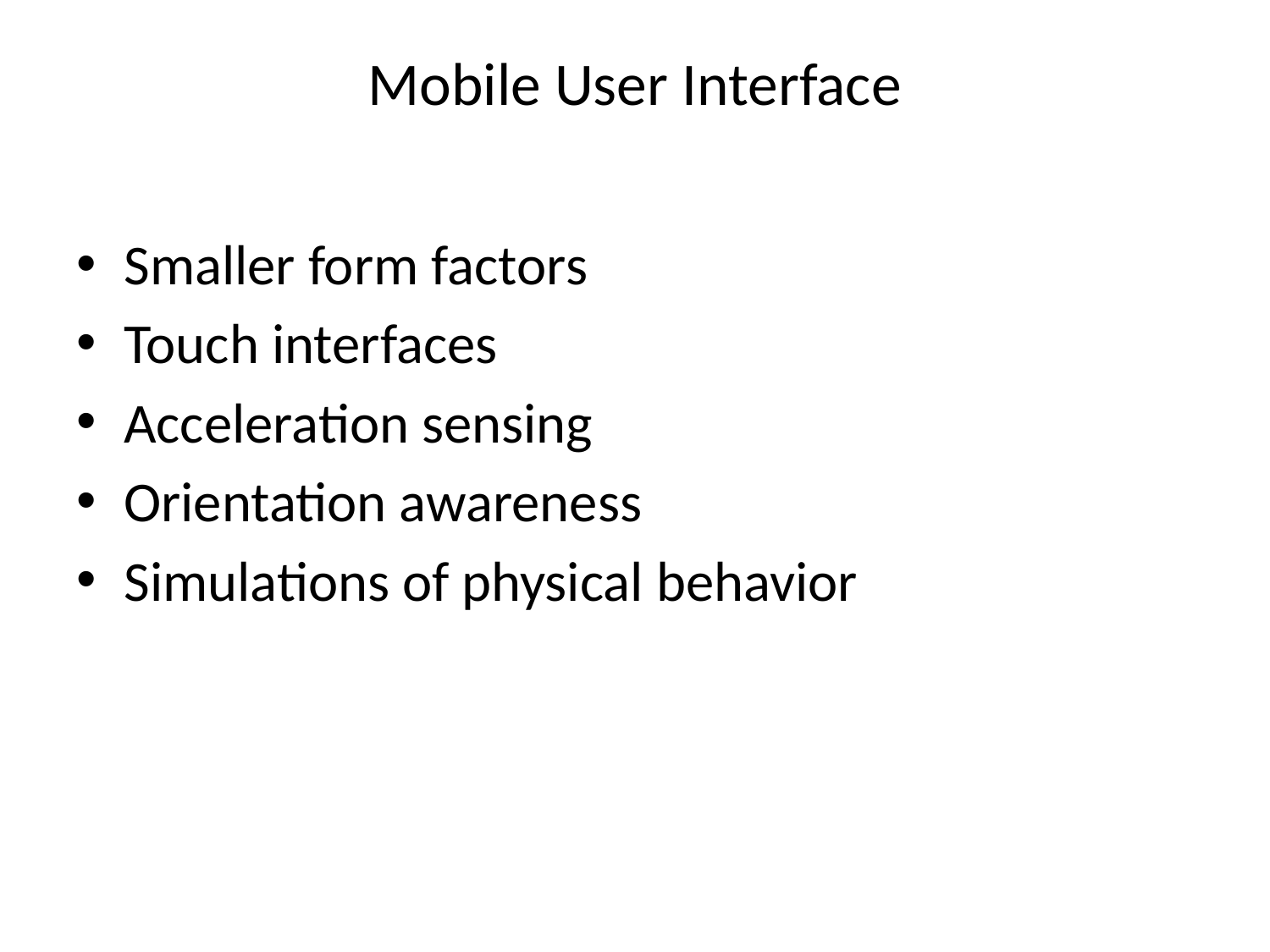

# Mobile User Interface
Smaller form factors
Touch interfaces
Acceleration sensing
Orientation awareness
Simulations of physical behavior